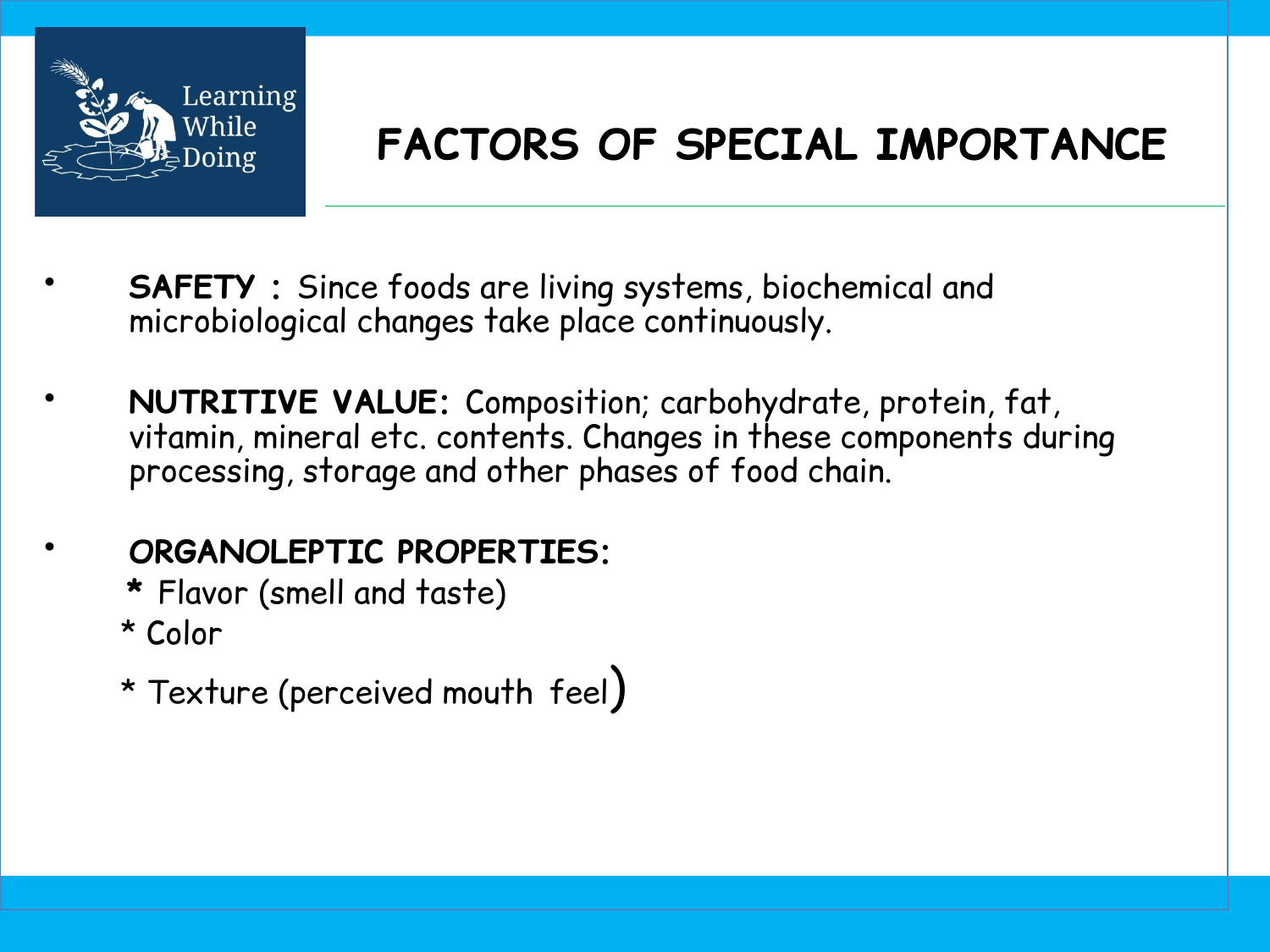

FACTORS OF SPECIAL IMPORTANCE
SAFETY : Since foods are living systems, biochemical and microbiological changes take place continuously.

NUTRITIVE VALUE: Composition; carbohydrate, protein, fat, vitamin, mineral etc. contents. Changes in these components during processing, storage and other phases of food chain.

ORGANOLEPTIC PROPERTIES:
      * Flavor (smell and taste)
        * Color
        * Texture (perceived mouth feel)